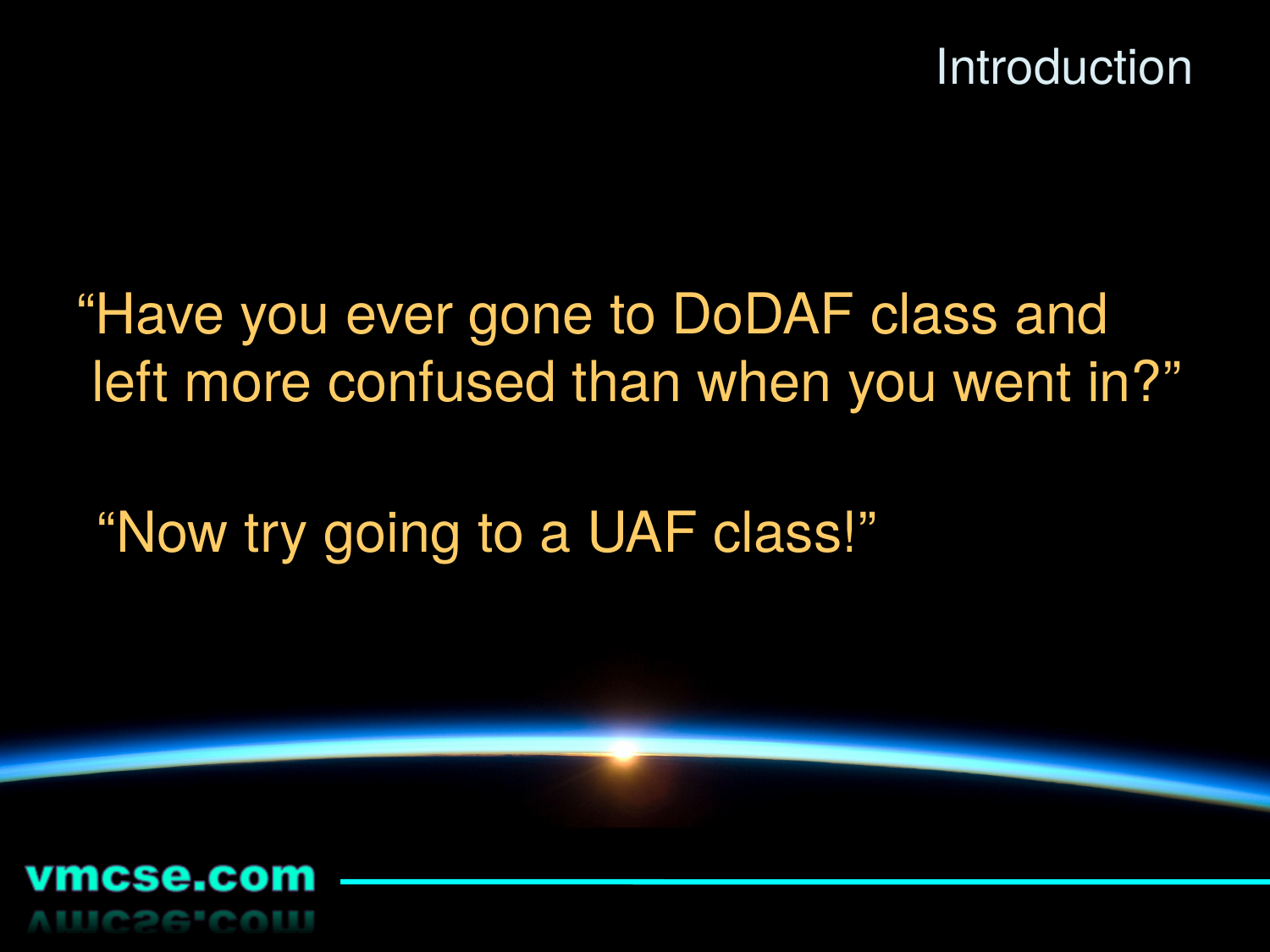

# Introduction
“Have you ever gone to DoDAF class and left more confused than when you went in?”
“Now try going to a UAF class!”